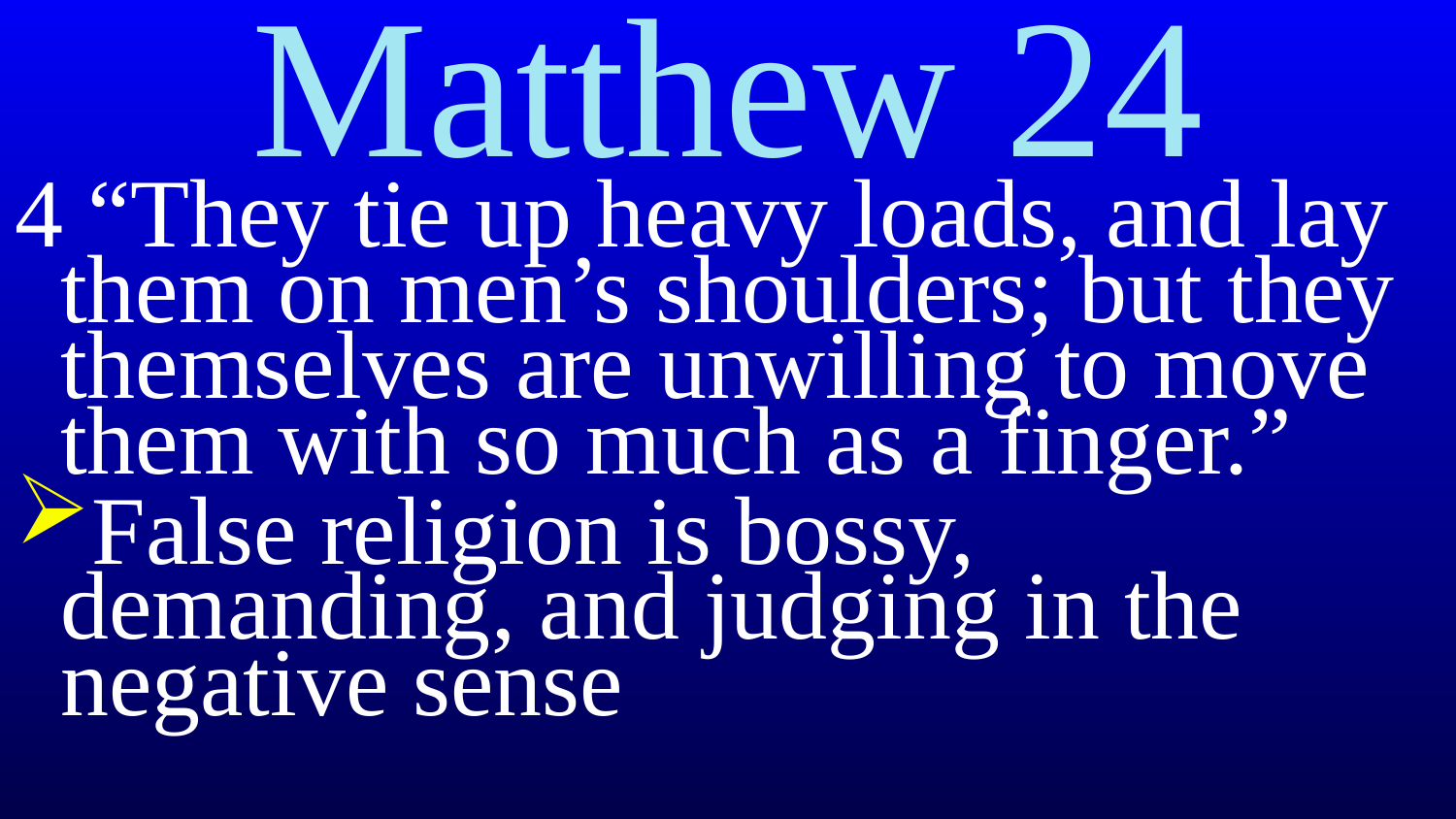

# Matthew 24
4 “They tie up heavy loads, and lay them on men’s shoulders; but they themselves are unwilling to move them with so much as a finger.”
False religion is bossy, demanding, and judging in the negative sense